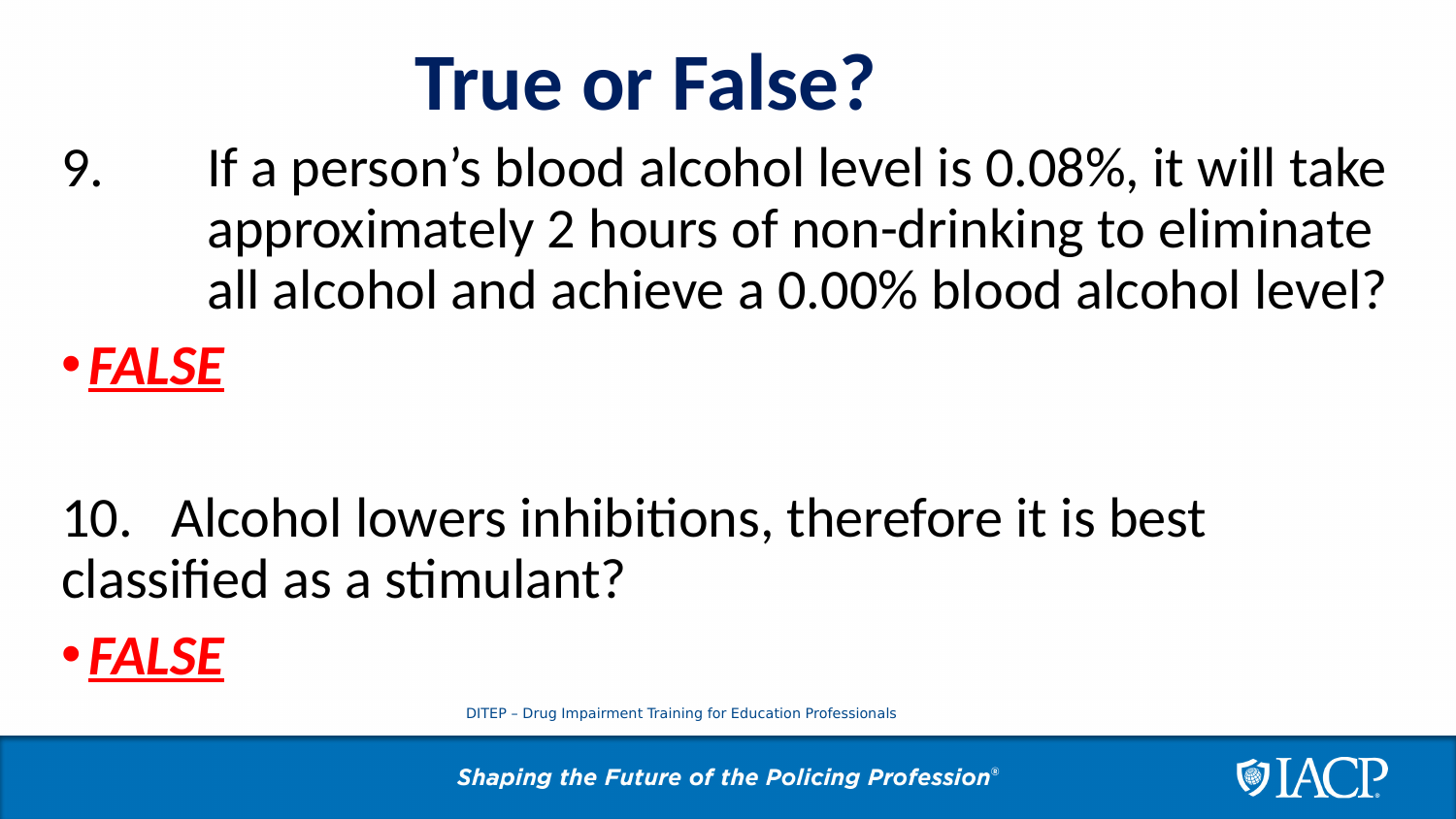

True or False?
9. 	If a person’s blood alcohol level is 0.08%, it will take 	approximately 2 hours of non-drinking to eliminate 	all alcohol and achieve a 0.00% blood alcohol level?
FALSE

10.   Alcohol lowers inhibitions, therefore it is best  	classified as a stimulant?
FALSE
DITEP – Drug Impairment Training for Education Professionals